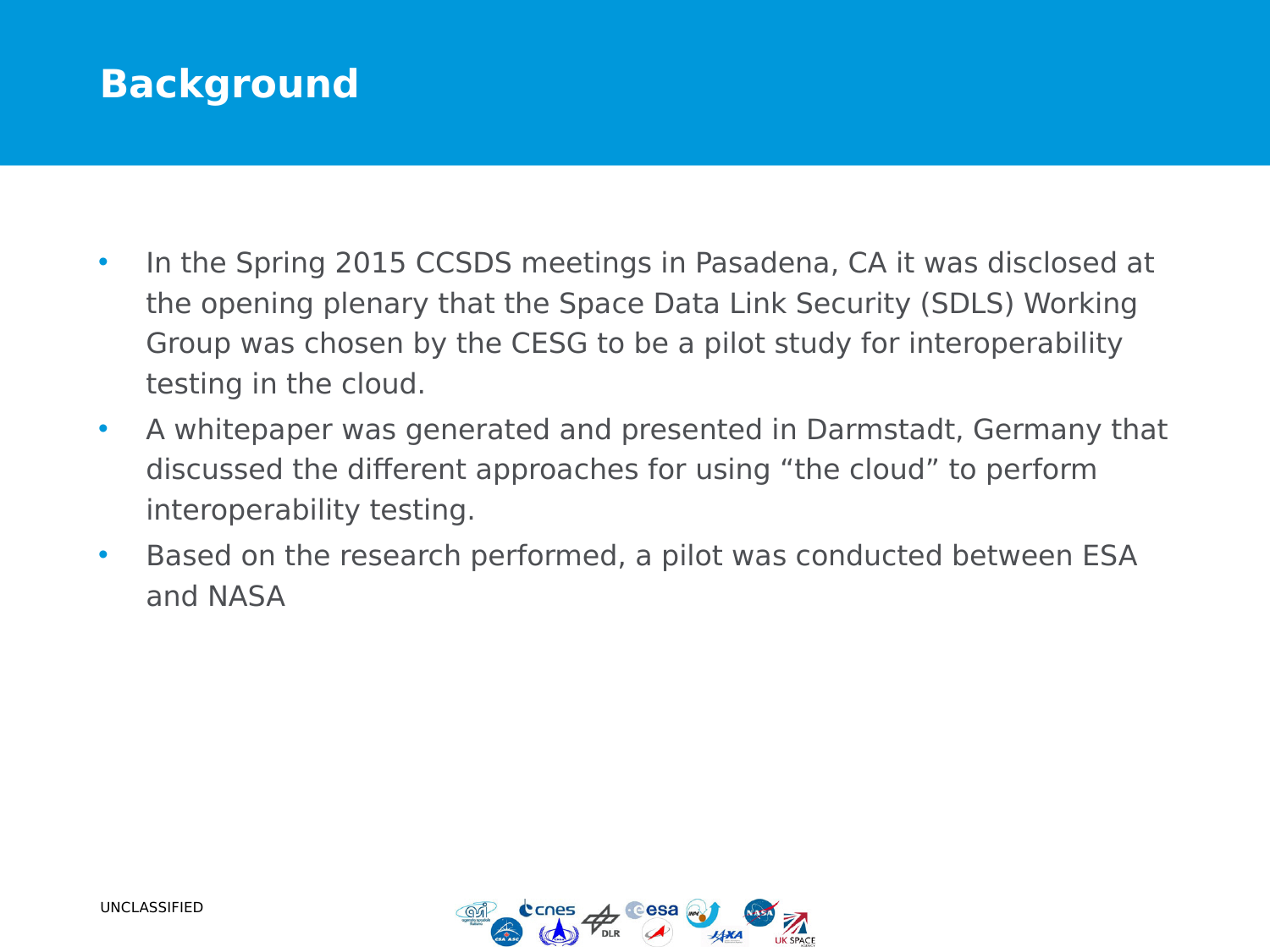

# Background
In the Spring 2015 CCSDS meetings in Pasadena, CA it was disclosed at the opening plenary that the Space Data Link Security (SDLS) Working Group was chosen by the CESG to be a pilot study for interoperability testing in the cloud.
A whitepaper was generated and presented in Darmstadt, Germany that discussed the different approaches for using “the cloud” to perform interoperability testing.
Based on the research performed, a pilot was conducted between ESA and NASA